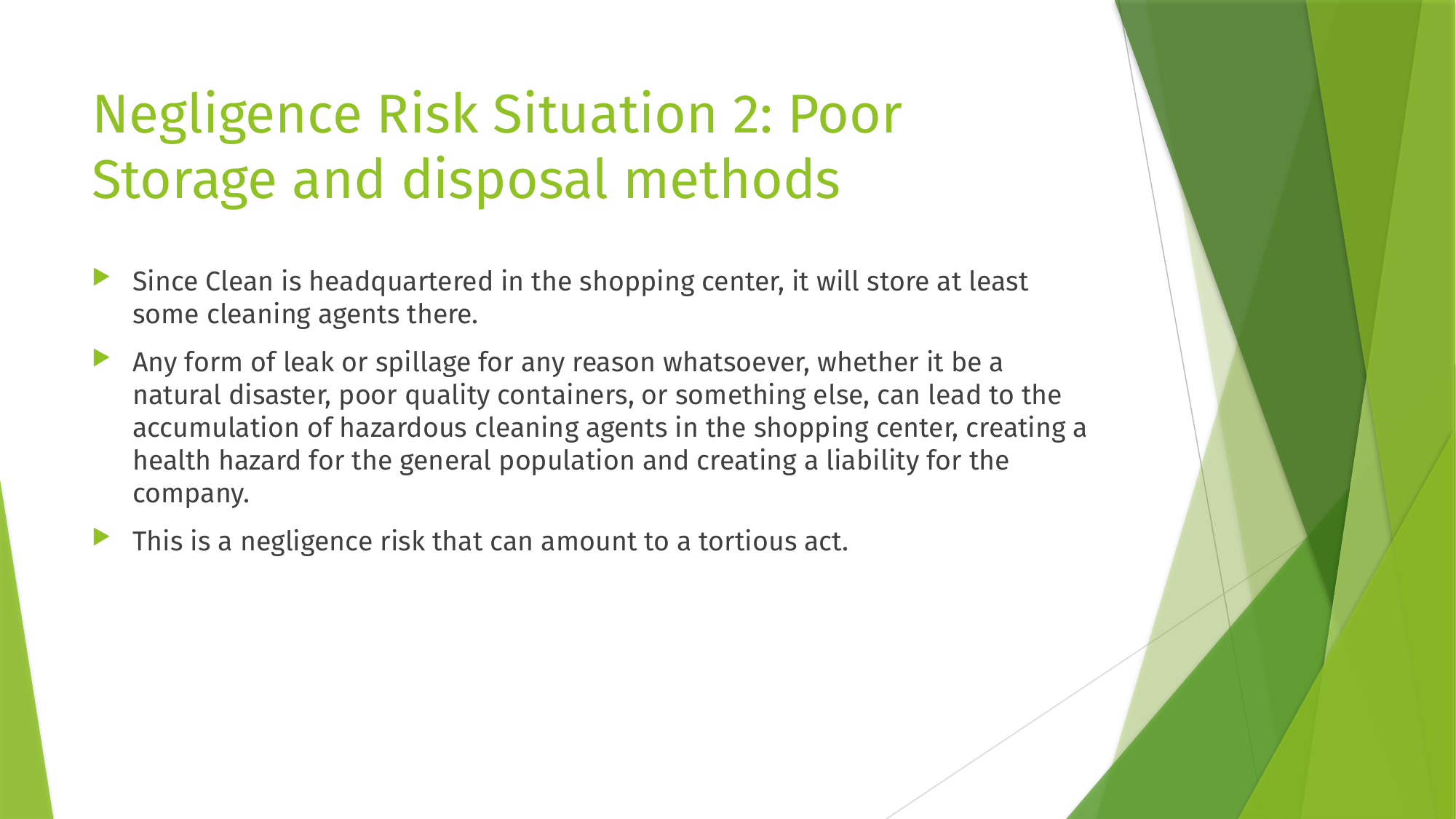

# Negligence Risk Situation 2: Poor Storage and disposal methods
Since Clean is headquartered in the shopping center, it will store at least some cleaning agents there.
Any form of leak or spillage for any reason whatsoever, whether it be a natural disaster, poor quality containers, or something else, can lead to the accumulation of hazardous cleaning agents in the shopping center, creating a health hazard for the general population and creating a liability for the company.
This is a negligence risk that can amount to a tortious act.